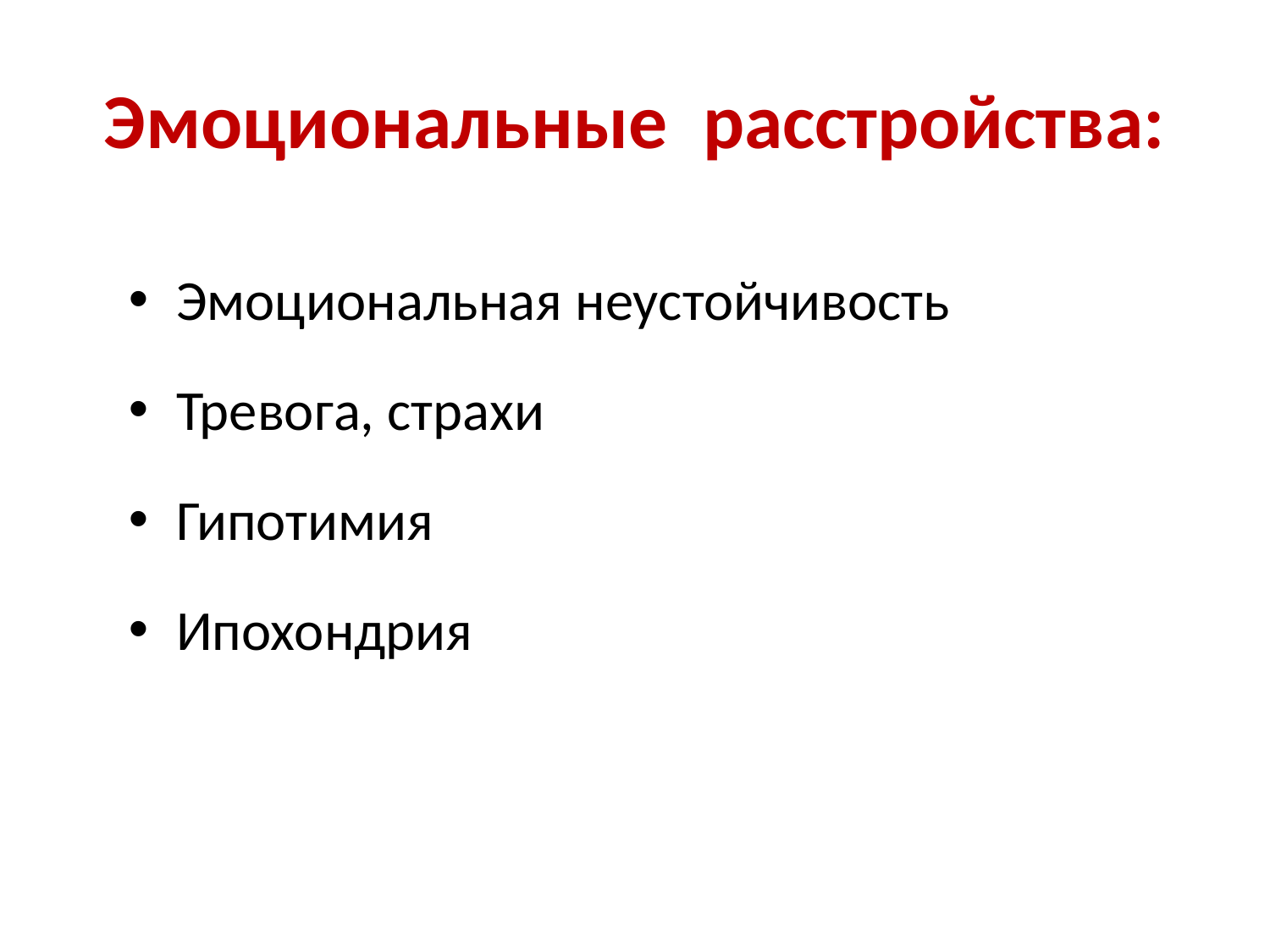

# Эмоциональные  расстройства:
Эмоциональная неустойчивость
Тревога, страхи
Гипотимия
Ипохондрия